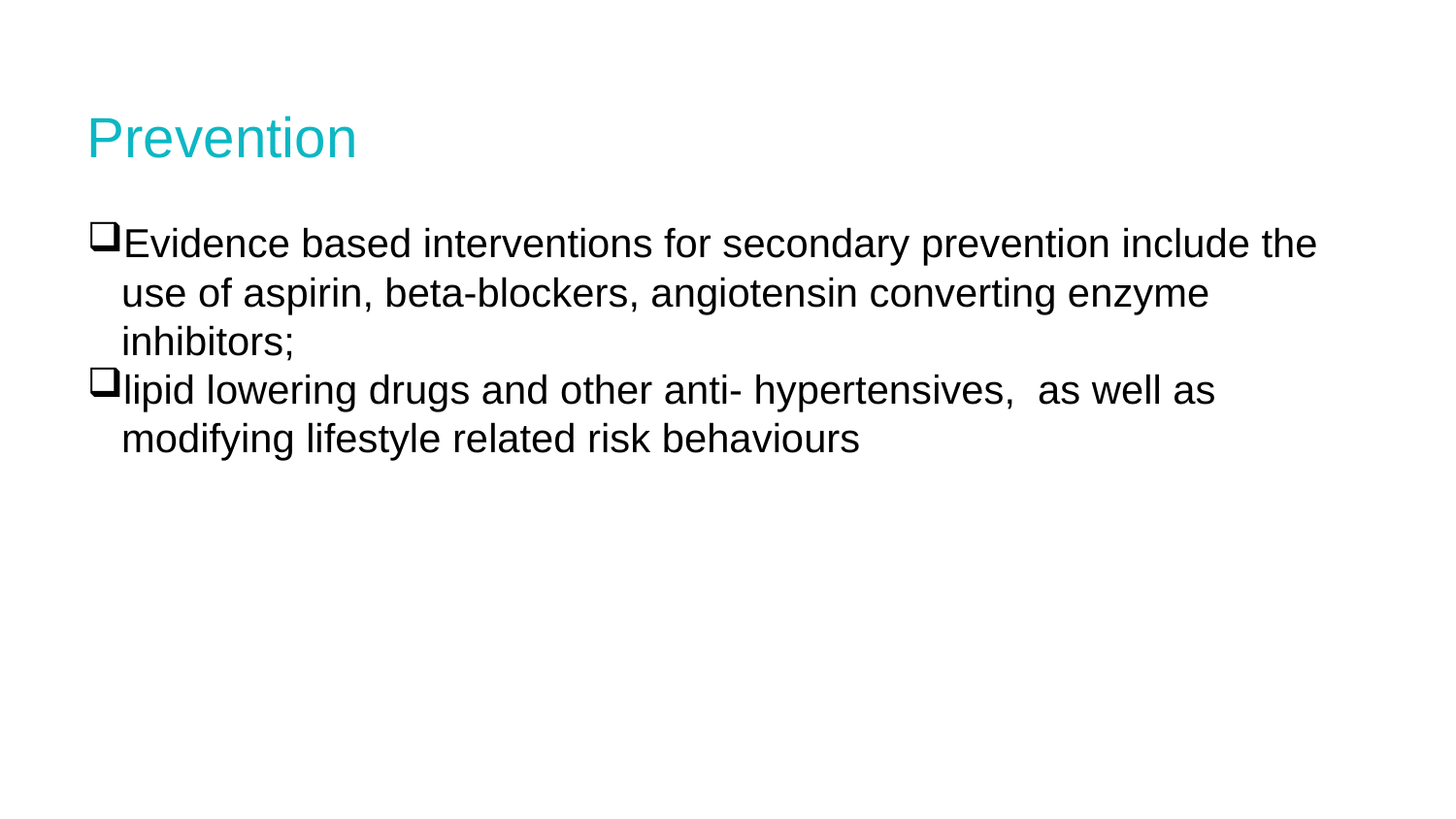

Prevention

Evidence based interventions for secondary prevention include the use of aspirin, beta-blockers, angiotensin converting enzyme inhibitors;
lipid lowering drugs and other anti- hypertensives,  as well as modifying lifestyle related risk behaviours